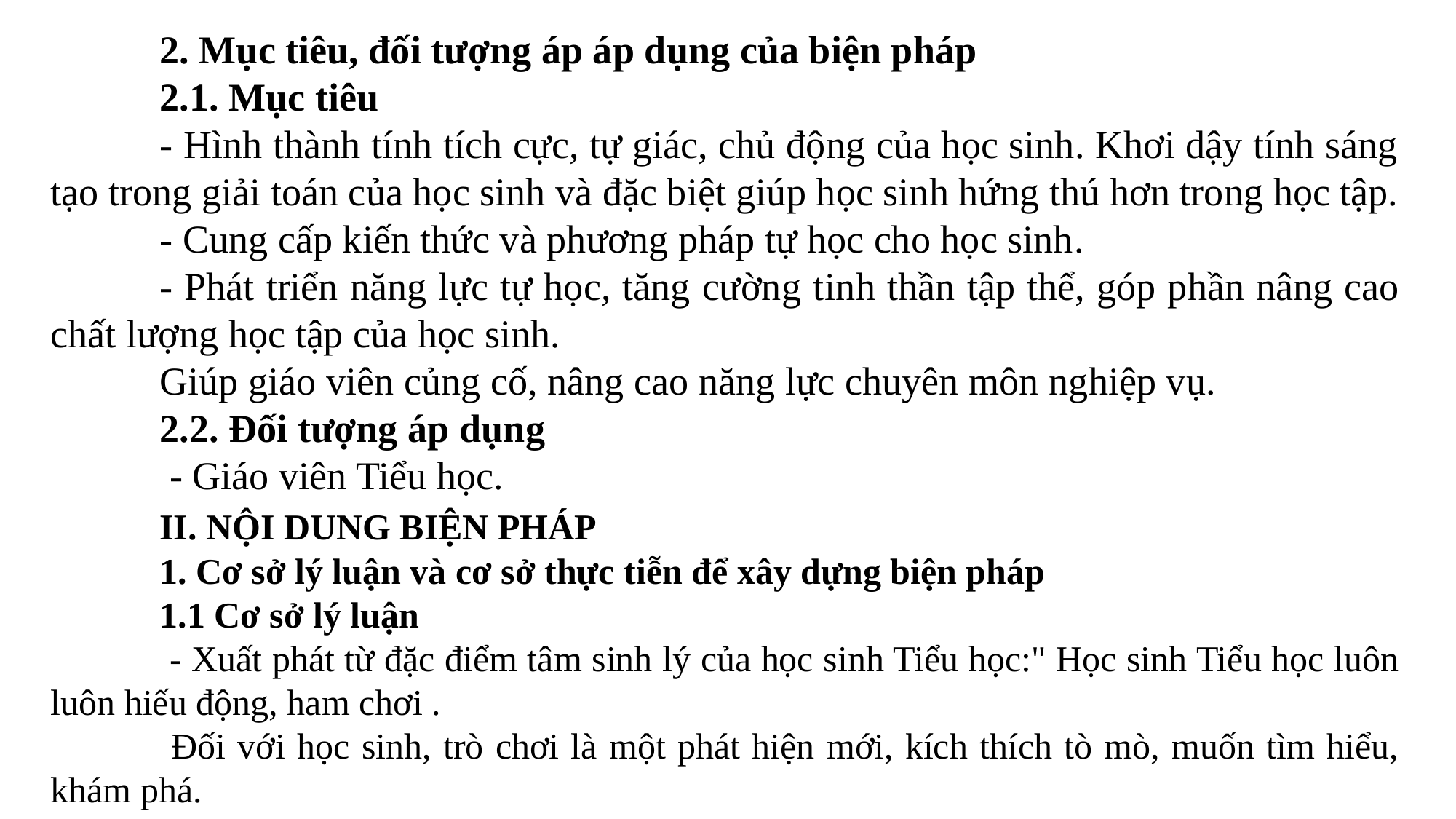

2. Mục tiêu, đối tượng áp áp dụng của biện pháp
	2.1. Mục tiêu
	- Hình thành tính tích cực, tự giác, chủ động của học sinh. Khơi dậy tính sáng tạo trong giải toán của học sinh và đặc biệt giúp học sinh hứng thú hơn trong học tập.
	- Cung cấp kiến thức và phương pháp tự học cho học sinh.
	- Phát triển năng lực tự học, tăng cường tinh thần tập thể, góp phần nâng cao chất lượng học tập của học sinh.
	Giúp giáo viên củng cố, nâng cao năng lực chuyên môn nghiệp vụ.
	2.2. Đối tượng áp dụng
	 - Giáo viên Tiểu học.
	II. NỘI DUNG BIỆN PHÁP
            1. Cơ sở lý luận và cơ sở thực tiễn để xây dựng biện pháp
	1.1 Cơ sở lý luận
	 - Xuất phát từ đặc điểm tâm sinh lý của học sinh Tiểu học:" Học sinh Tiểu học luôn luôn hiếu động, ham chơi .
	 Đối với học sinh, trò chơi là một phát hiện mới, kích thích tò mò, muốn tìm hiểu, khám phá.